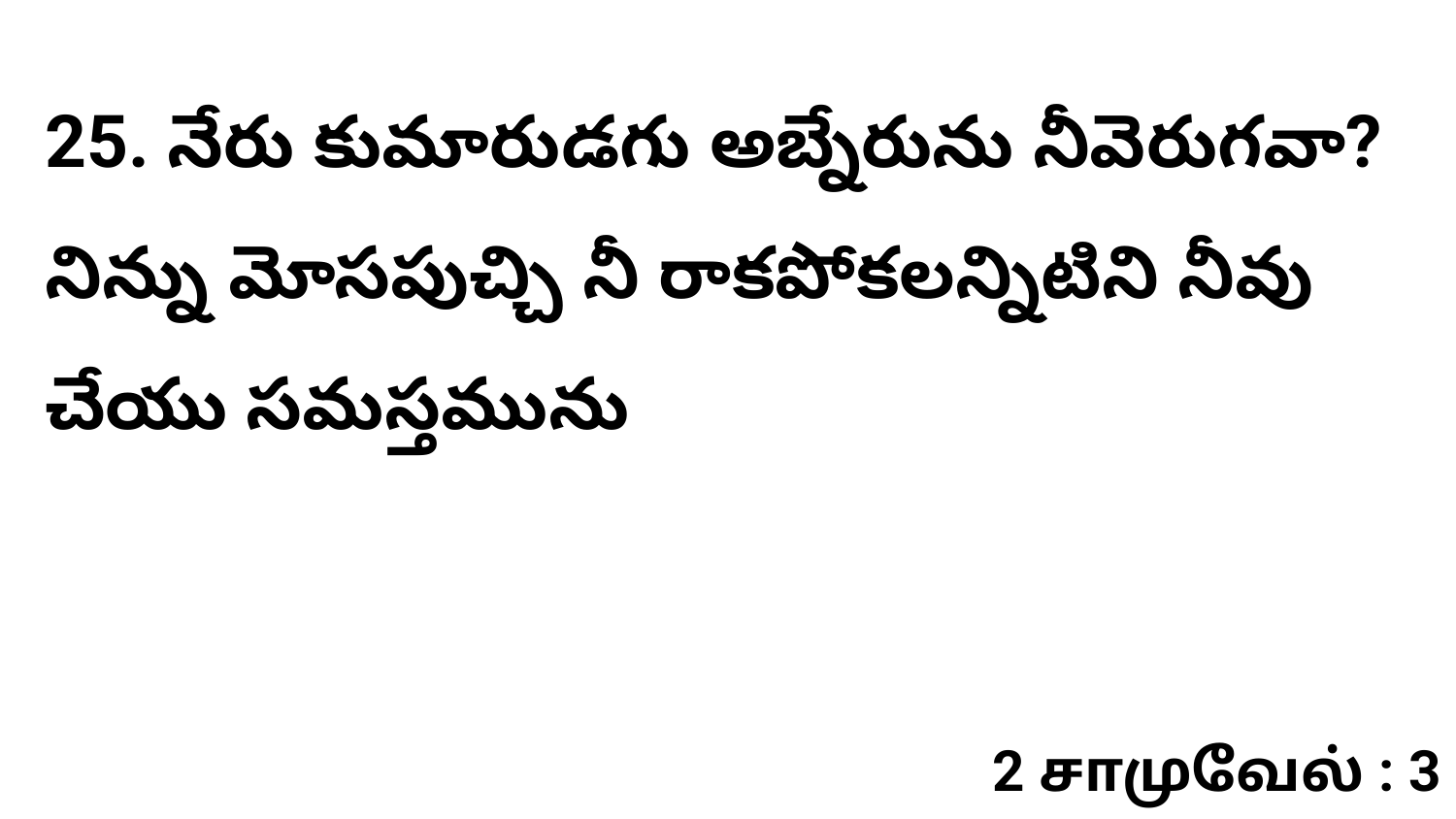

25. నేరు కుమారుడగు అబ్నేరును నీవెరుగవా? నిన్ను మోసపుచ్చి నీ రాకపోకలన్నిటిని నీవు చేయు సమస్తమును
2 சாமுவேல் : 3